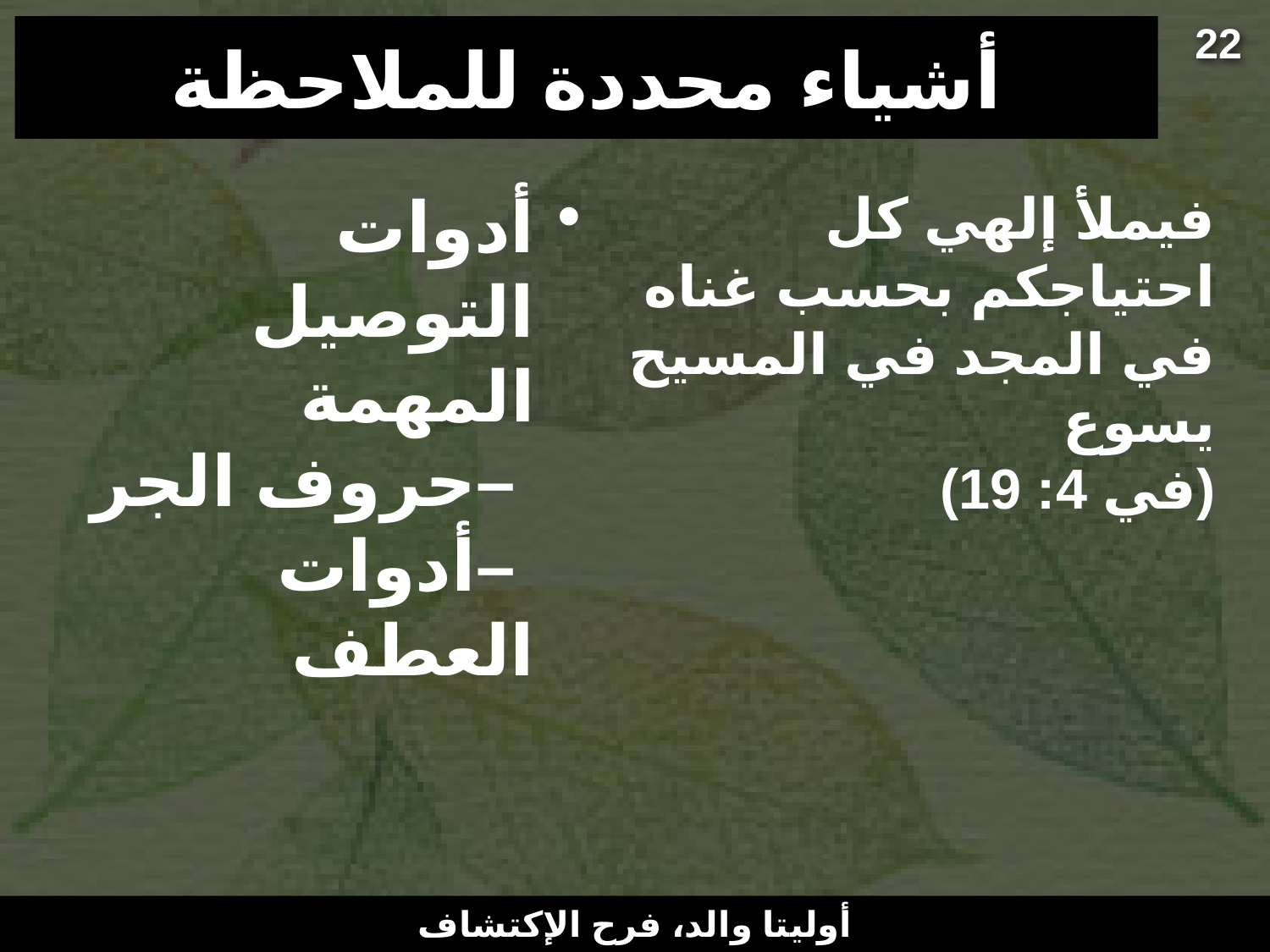

22
# أشياء محددة للملاحظة
أدوات التوصيل المهمة
 –حروف الجر
 –أدوات العطف
فيملأ إلهي كل احتياجكم بحسب غناه في المجد في المسيح يسوع
(في 4: 19)
أوليتا والد، فرح الإكتشاف